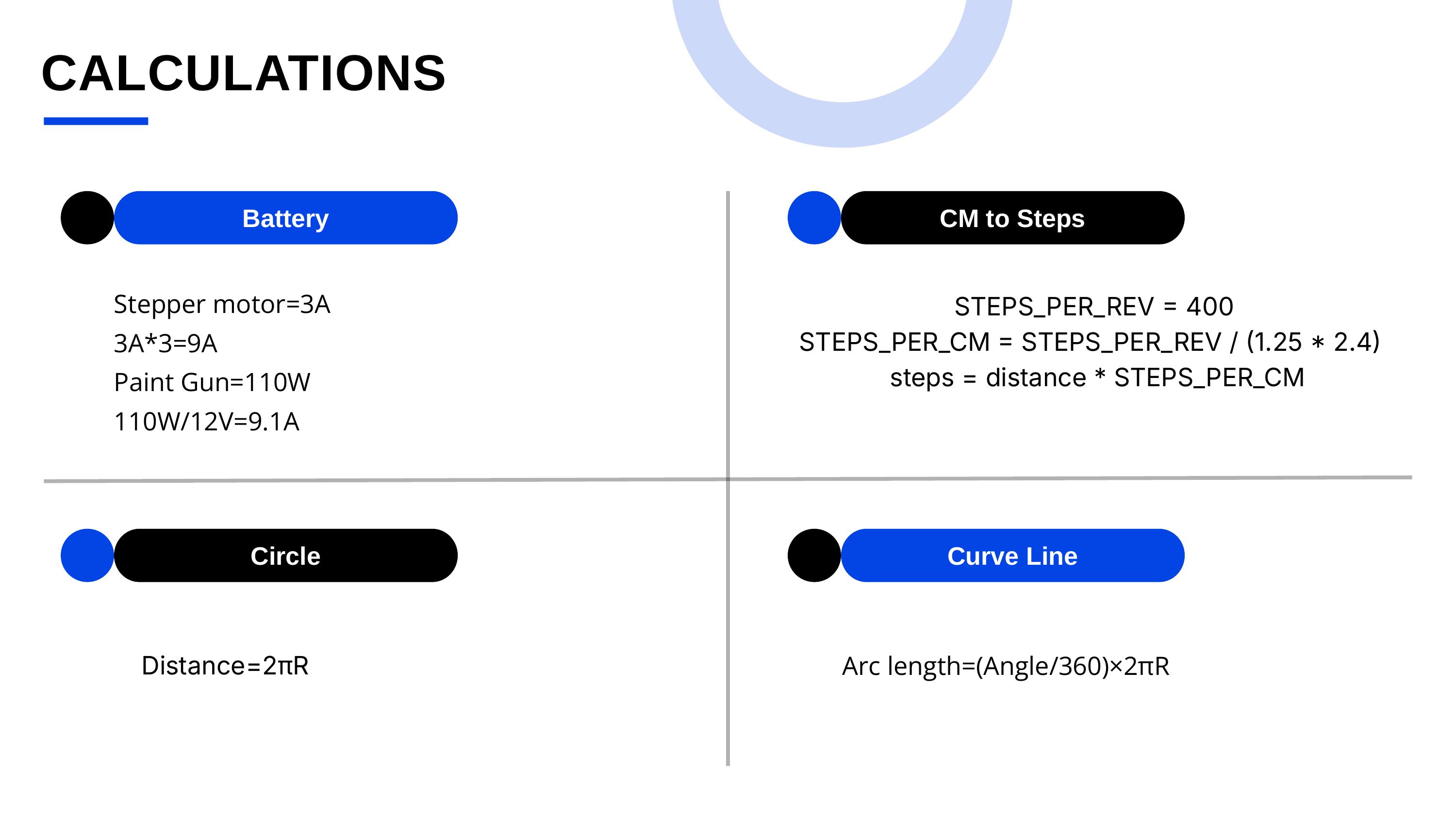

CALCULATIONS

Battery

CM to Steps
Stepper motor=3A
3A*3=9A
Paint Gun=110W
110W/12V=9.1A
 STEPS_PER_REV = 400
STEPS_PER_CM = STEPS_PER_REV / (1.25 * 2.4)
  steps = distance * STEPS_PER_CM

Circle

Curve Line
Arc length=(Angle/360)×2πR
Distance=2πR